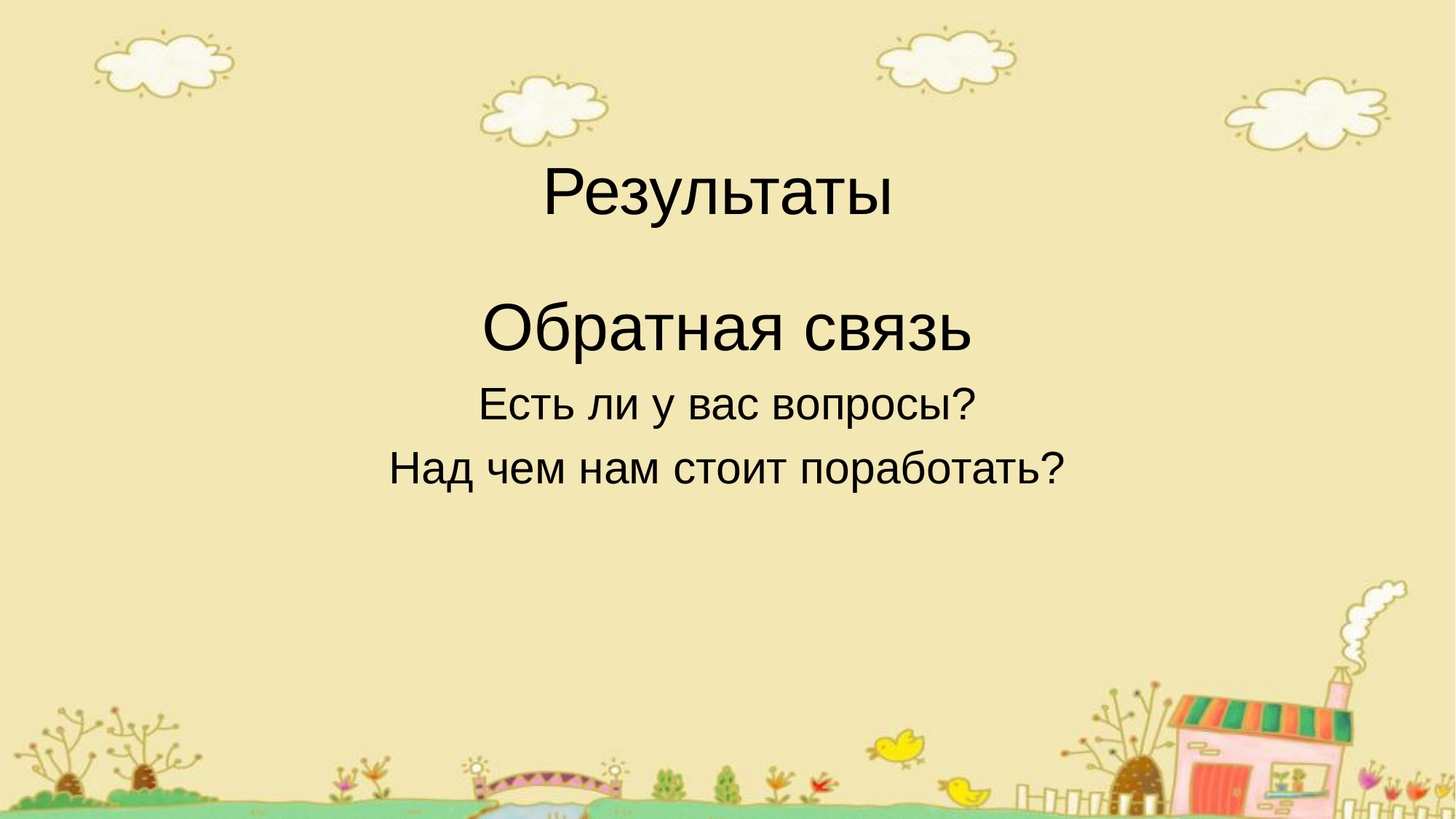

# Результаты

Обратная связь
Есть ли у вас вопросы?
Над чем нам стоит поработать?